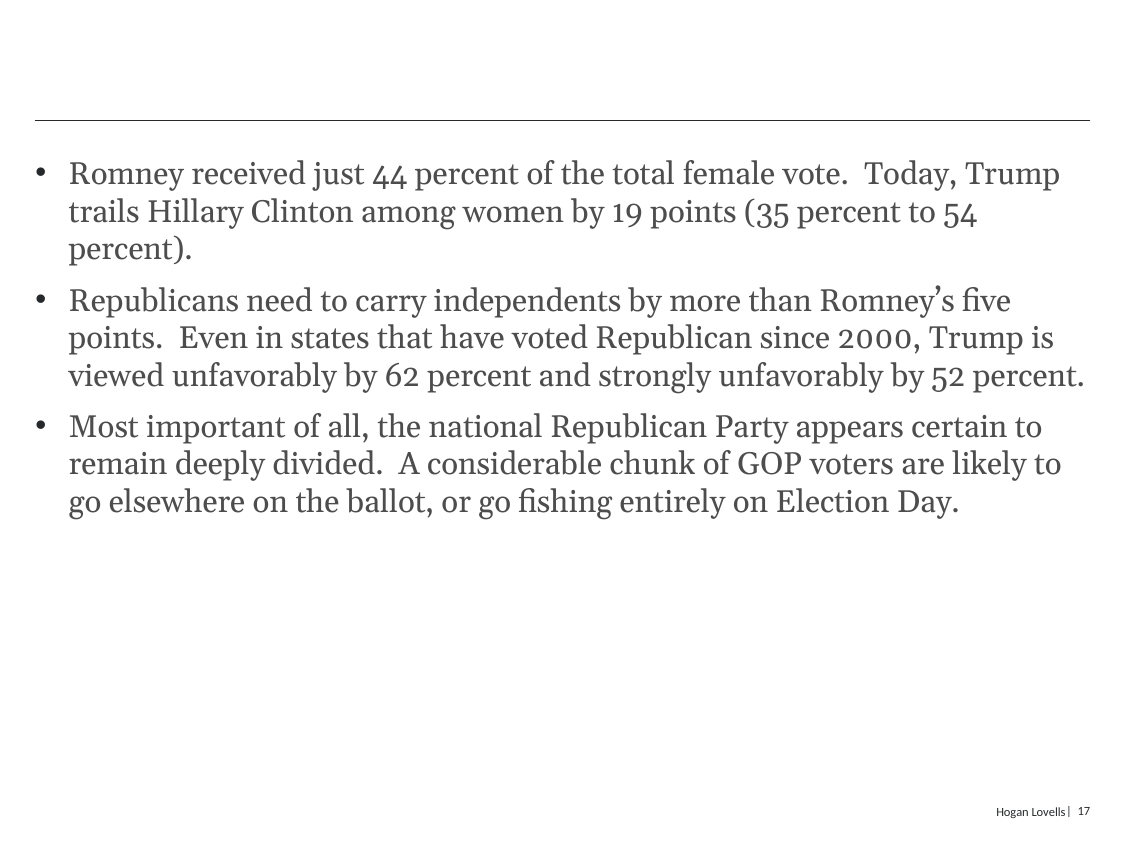

#
Romney received just 44 percent of the total female vote.  Today, Trump trails Hillary Clinton among women by 19 points (35 percent to 54 percent).
Republicans need to carry independents by more than Romney’s five points.  Even in states that have voted Republican since 2000, Trump is viewed unfavorably by 62 percent and strongly unfavorably by 52 percent.
Most important of all, the national Republican Party appears certain to remain deeply divided.  A considerable chunk of GOP voters are likely to go elsewhere on the ballot, or go fishing entirely on Election Day.

Hogan Lovells
|  17